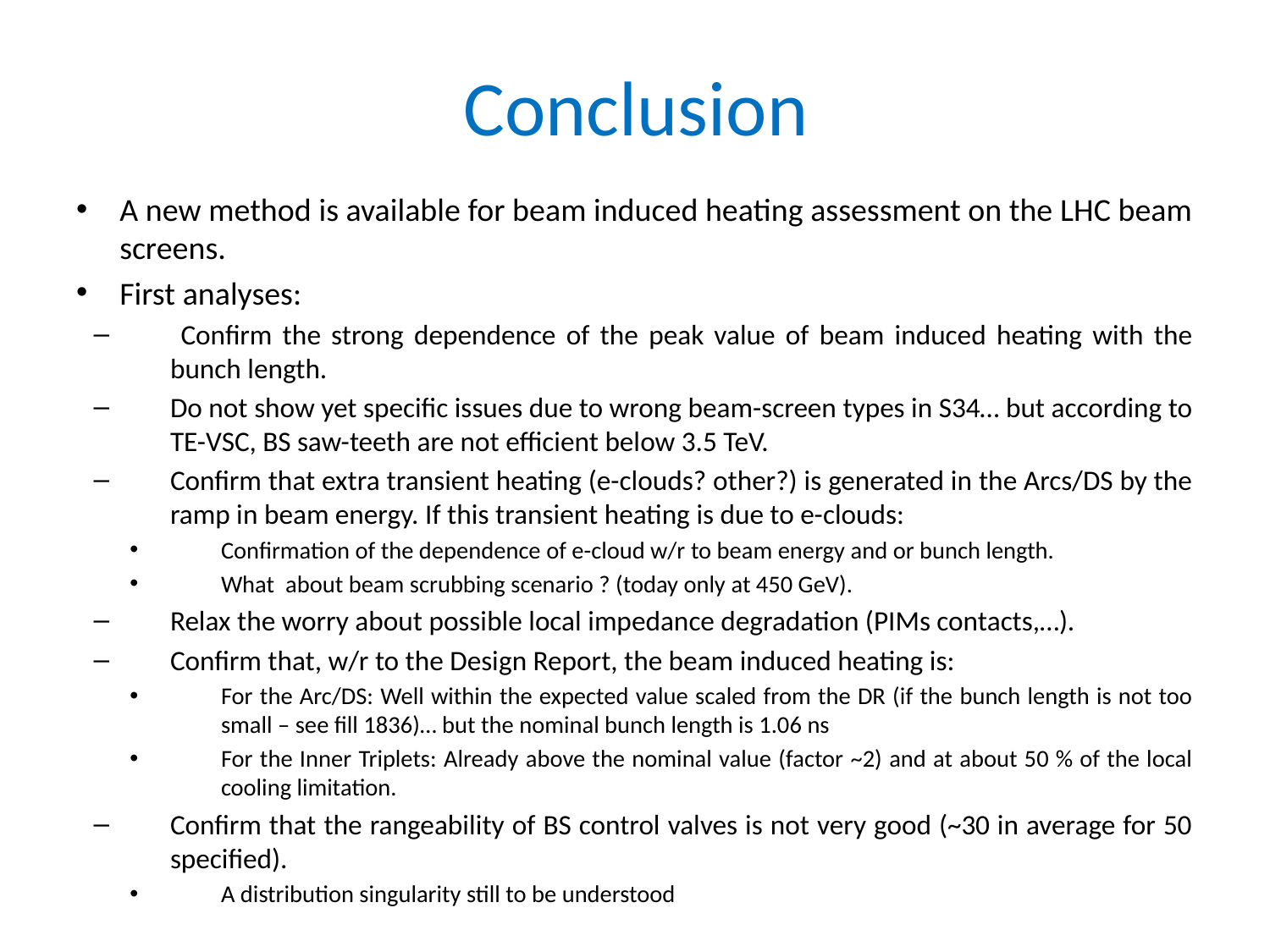

# Conclusion
A new method is available for beam induced heating assessment on the LHC beam screens.
First analyses:
 Confirm the strong dependence of the peak value of beam induced heating with the bunch length.
Do not show yet specific issues due to wrong beam-screen types in S34… but according to TE-VSC, BS saw-teeth are not efficient below 3.5 TeV.
Confirm that extra transient heating (e-clouds? other?) is generated in the Arcs/DS by the ramp in beam energy. If this transient heating is due to e-clouds:
Confirmation of the dependence of e-cloud w/r to beam energy and or bunch length.
What  about beam scrubbing scenario ? (today only at 450 GeV).
Relax the worry about possible local impedance degradation (PIMs contacts,…).
Confirm that, w/r to the Design Report, the beam induced heating is:
For the Arc/DS: Well within the expected value scaled from the DR (if the bunch length is not too small – see fill 1836)… but the nominal bunch length is 1.06 ns
For the Inner Triplets: Already above the nominal value (factor ~2) and at about 50 % of the local cooling limitation.
Confirm that the rangeability of BS control valves is not very good (~30 in average for 50 specified).
A distribution singularity still to be understood